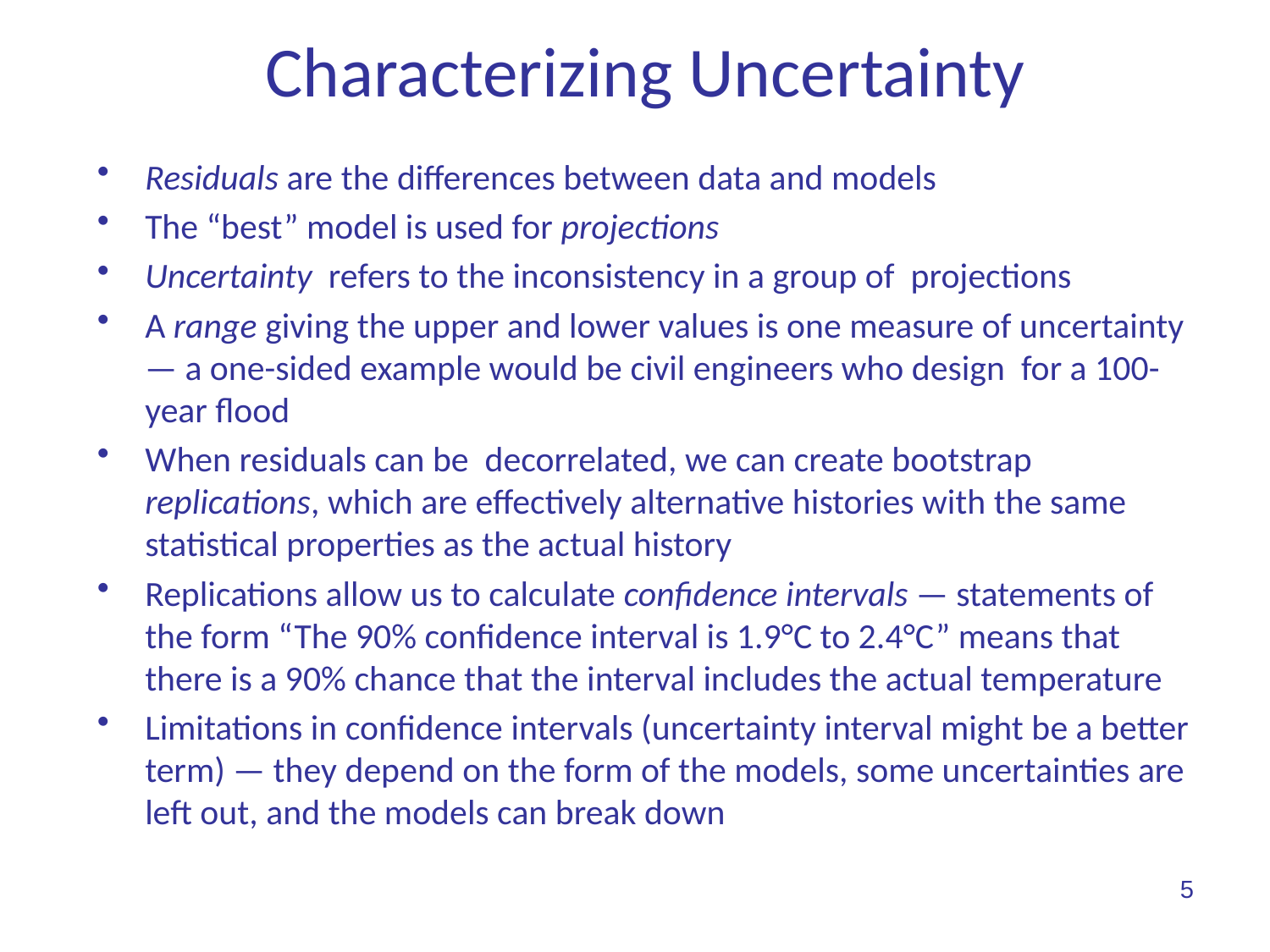

# Characterizing Uncertainty
Residuals are the differences between data and models
The “best” model is used for projections
Uncertainty  refers to the inconsistency in a group of  projections
A range giving the upper and lower values is one measure of uncertainty — a one-sided example would be civil engineers who design  for a 100-year flood
When residuals can be  decorrelated, we can create bootstrap replications, which are effectively alternative histories with the same statistical properties as the actual history
Replications allow us to calculate confidence intervals — statements of the form “The 90% confidence interval is 1.9°C to 2.4°C” means that there is a 90% chance that the interval includes the actual temperature
Limitations in confidence intervals (uncertainty interval might be a better term) — they depend on the form of the models, some uncertainties are left out, and the models can break down
5